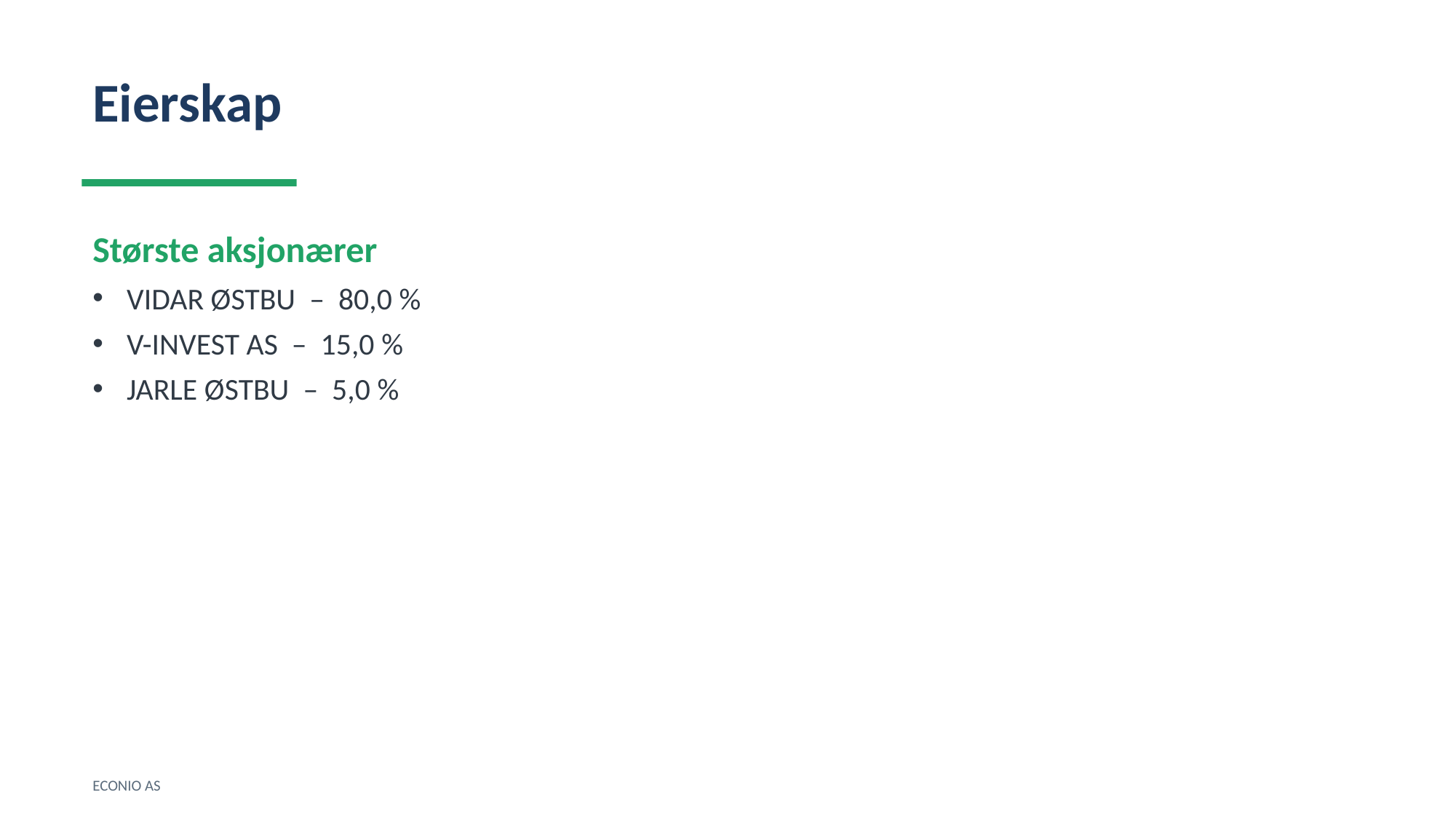

Eierskap

Største aksjonærer
VIDAR ØSTBU  –  80,0 %
V-INVEST AS  –  15,0 %
JARLE ØSTBU  –  5,0 %
ECONIO AS